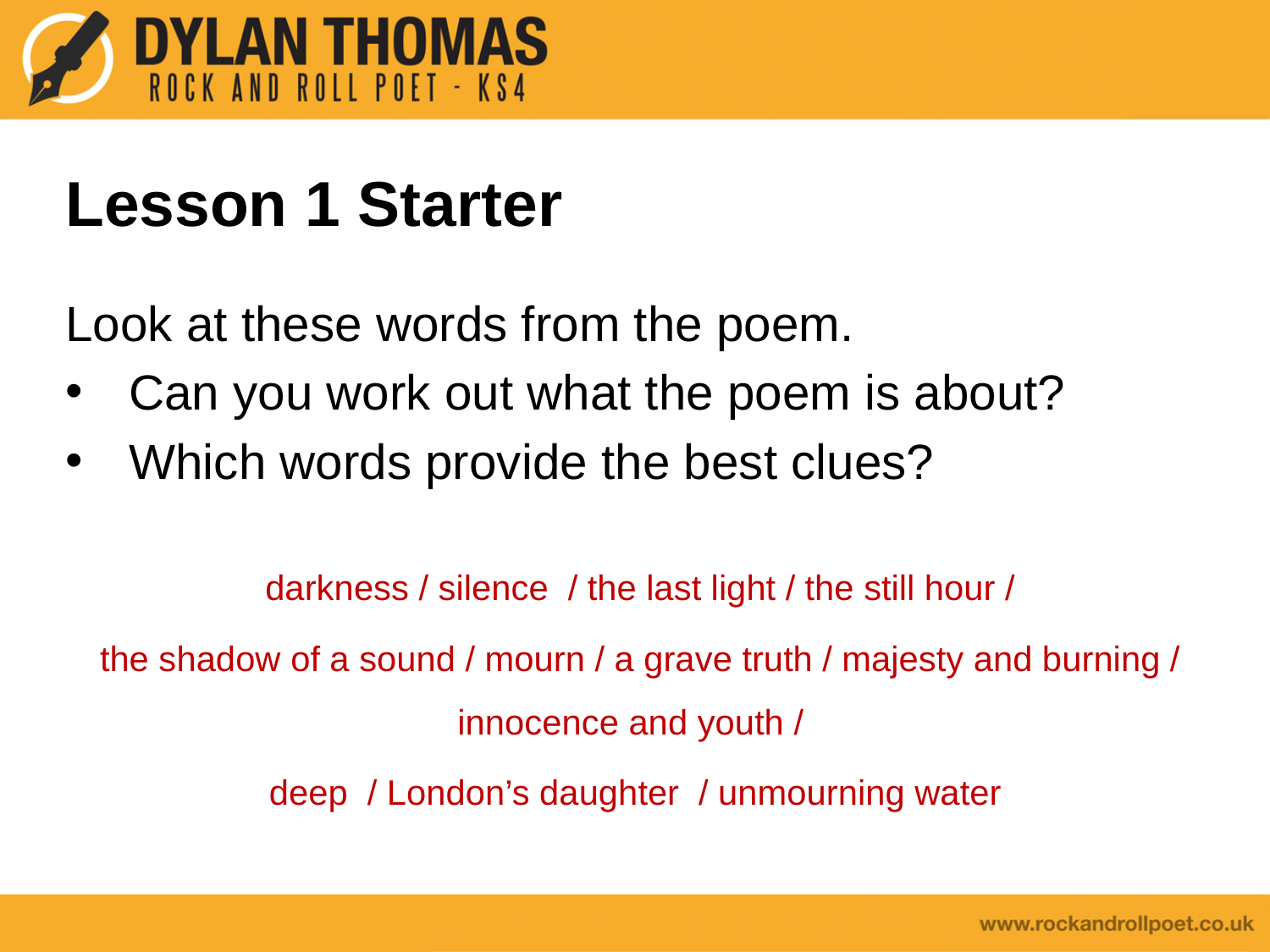

# Lesson 1 Starter
Look at these words from the poem.
Can you work out what the poem is about?
Which words provide the best clues?

darkness / silence  / the last light / the still hour /
the shadow of a sound / mourn / a grave truth / majesty and burning / innocence and youth /
deep  / London’s daughter  / unmourning water